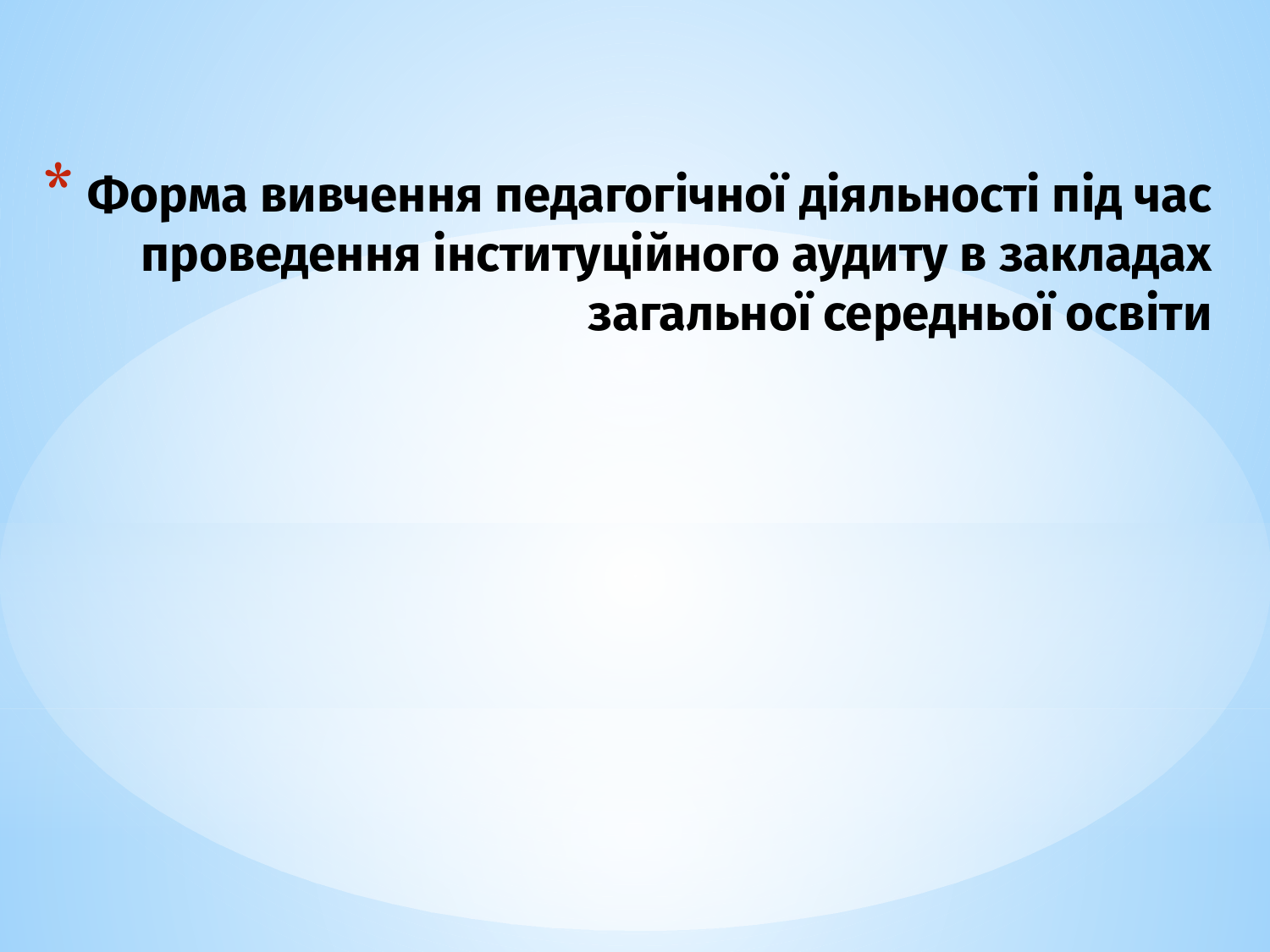

# Форма вивчення педагогічної діяльності під час проведення інституційного аудиту в закладах загальної середньої освіти